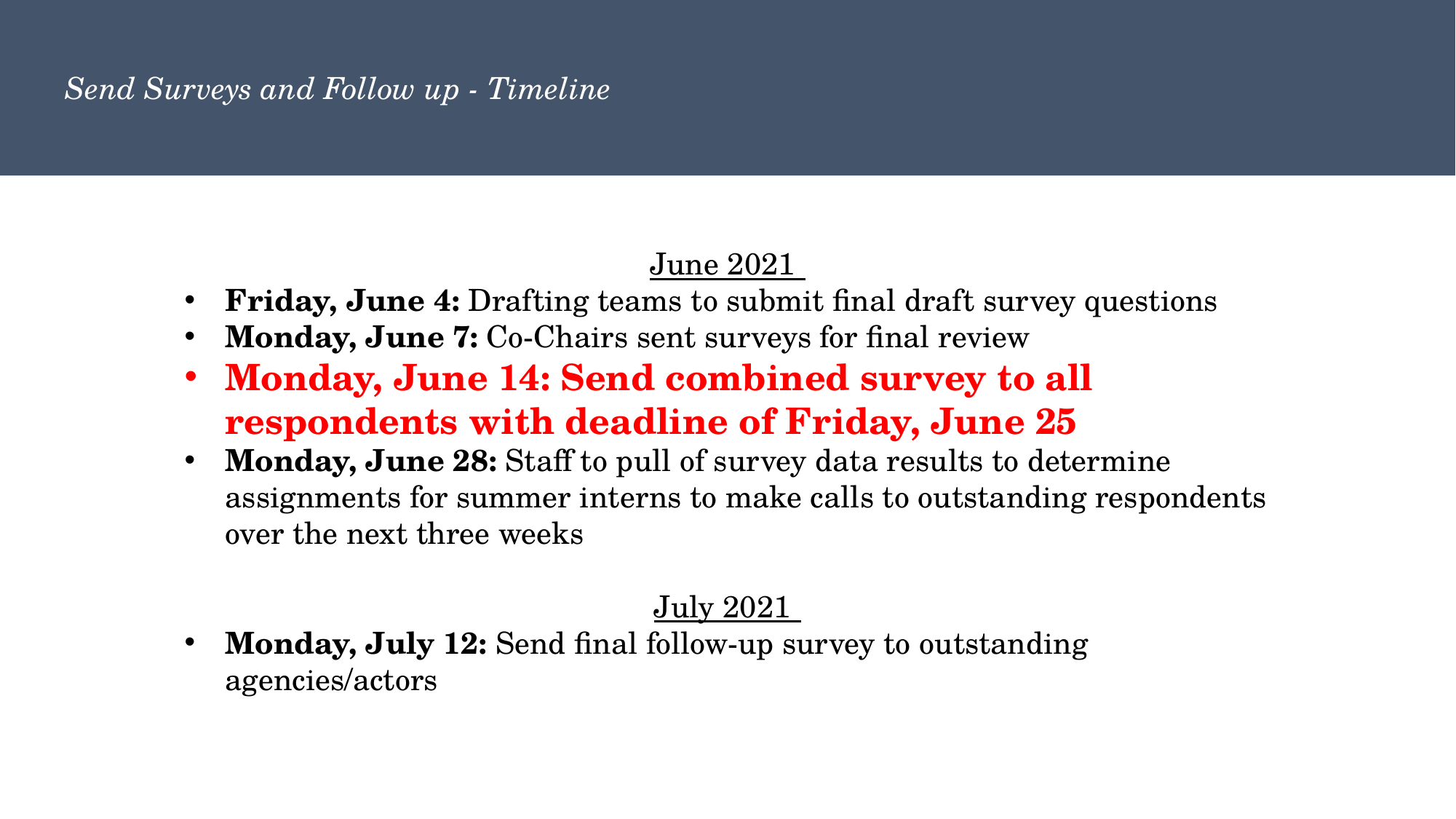

Send Surveys and Follow up - Timeline
June 2021
Friday, June 4: Drafting teams to submit final draft survey questions
Monday, June 7: Co-Chairs sent surveys for final review
Monday, June 14: Send combined survey to all respondents with deadline of Friday, June 25
Monday, June 28: Staff to pull of survey data results to determine assignments for summer interns to make calls to outstanding respondents over the next three weeks

July 2021
Monday, July 12: Send final follow-up survey to outstanding agencies/actors